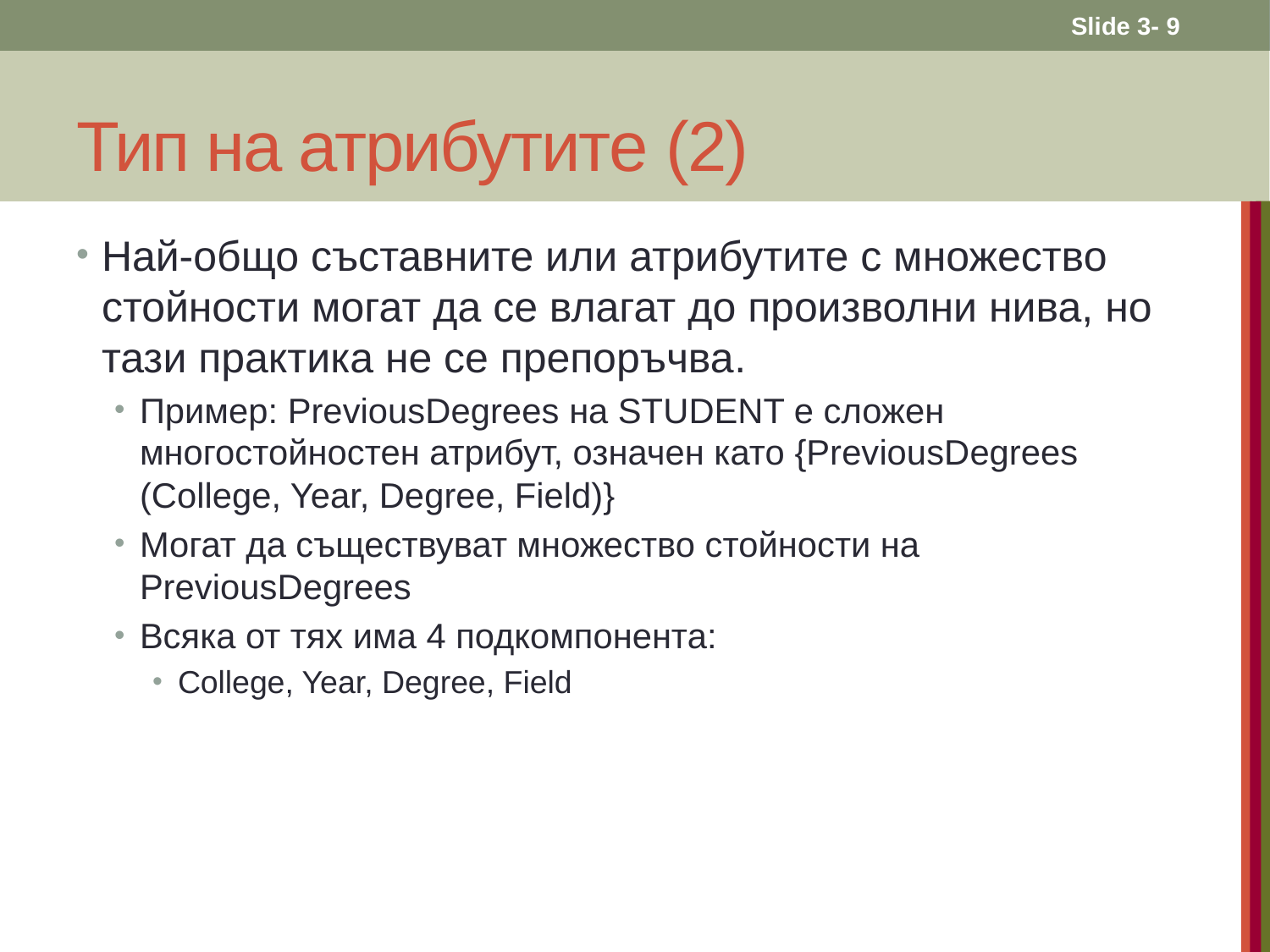

Slide 3- 9
# Тип на атрибутите (2)
Най-общо съставните или атрибутите с множество стойности могат да се влагат до произволни нива, но тази практика не се препоръчва.
Пример: PreviousDegrees на STUDENT е сложен многостойностен атрибут, означен като {PreviousDegrees (College, Year, Degree, Field)}
Могат да съществуват множество стойности на  PreviousDegrees
Всяка от тях има 4 подкомпонента:
College, Year, Degree, Field